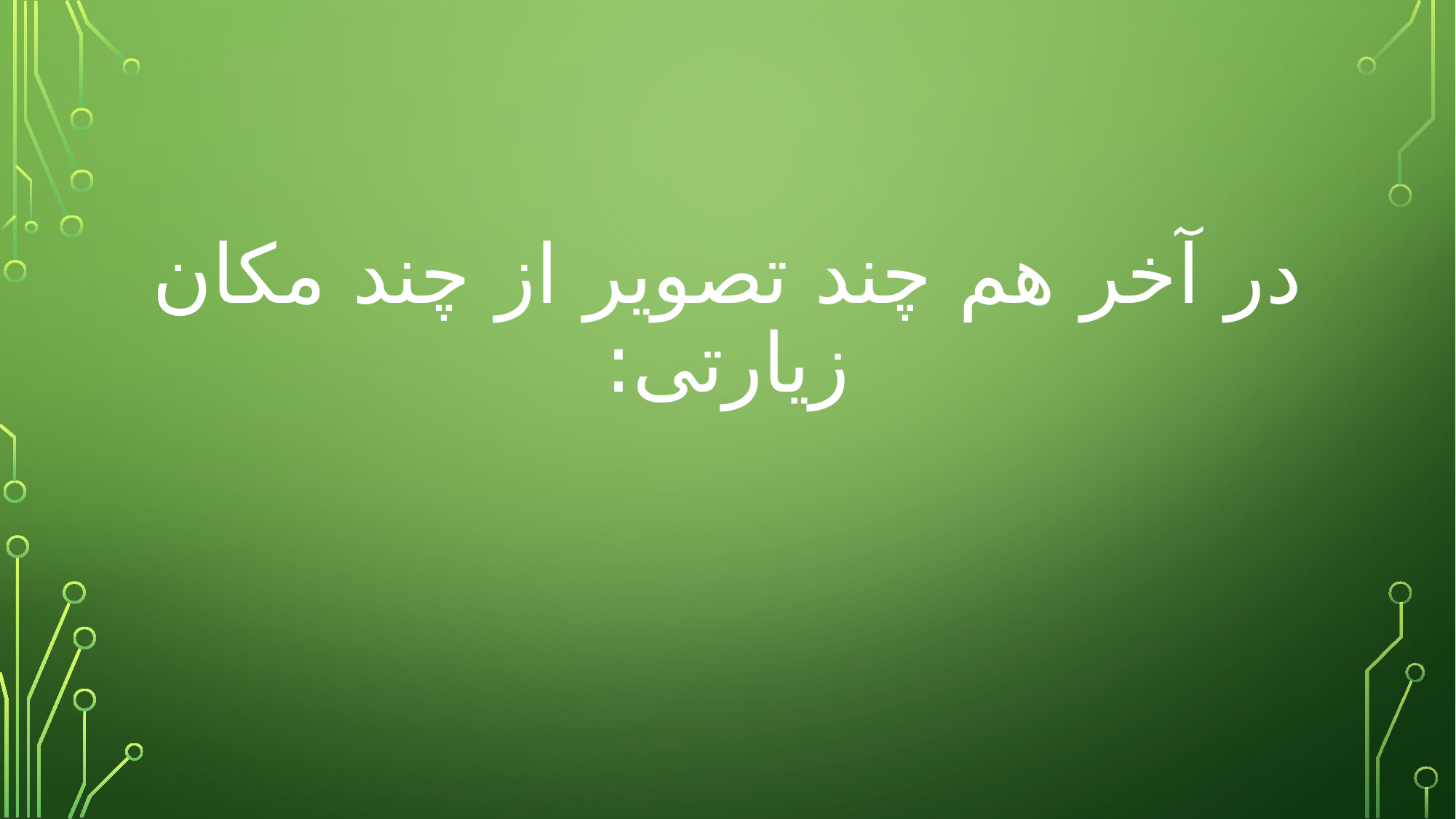

# در آخر هم چند تصویر از چند مکان زیارتی: